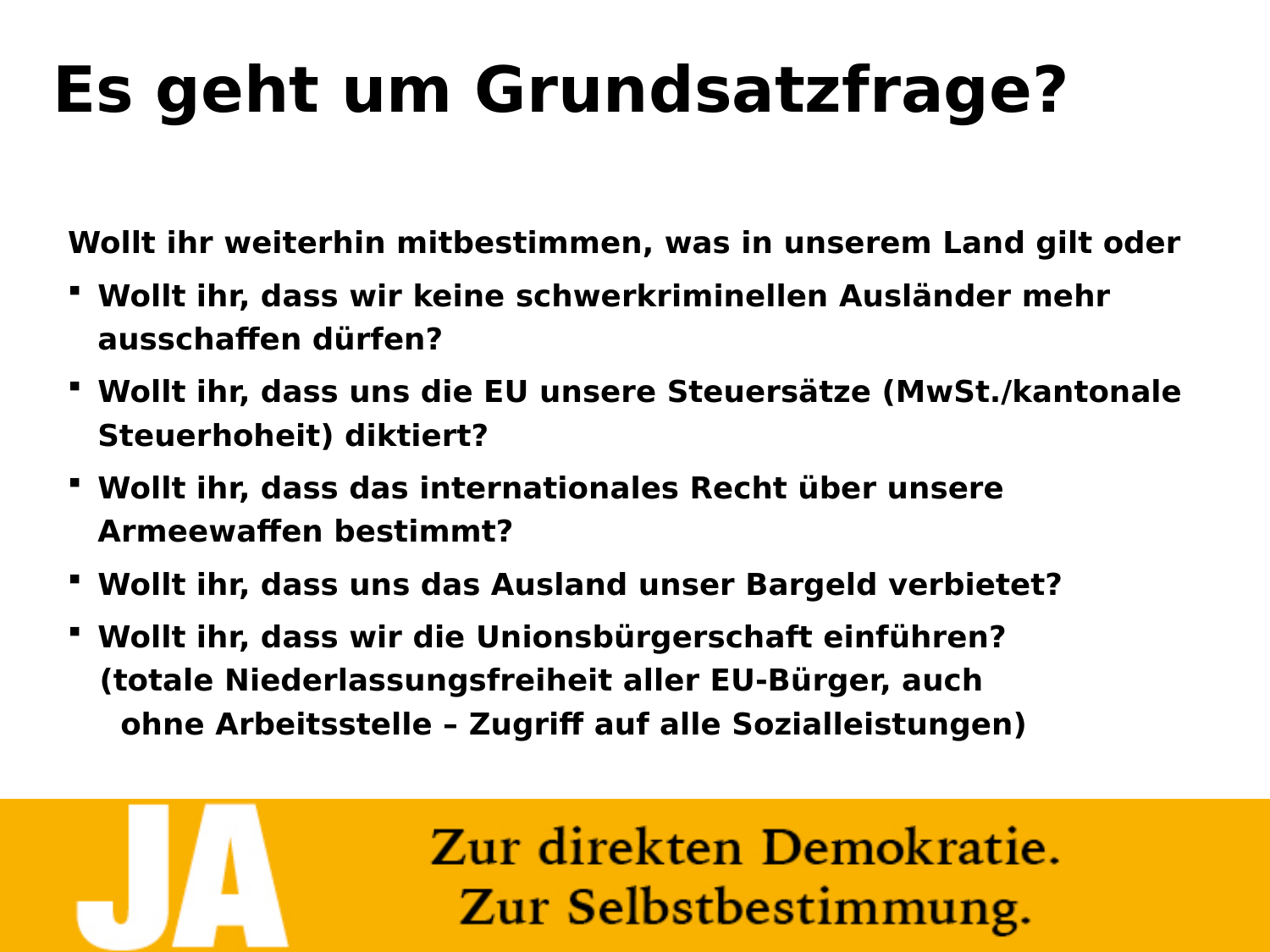

# Es geht um Grundsatzfrage?
Wollt ihr weiterhin mitbestimmen, was in unserem Land gilt oder
Wollt ihr, dass wir keine schwerkriminellen Ausländer mehr ausschaffen dürfen?
Wollt ihr, dass uns die EU unsere Steuersätze (MwSt./kantonale Steuerhoheit) diktiert?
Wollt ihr, dass das internationales Recht über unsere Armeewaffen bestimmt?
Wollt ihr, dass uns das Ausland unser Bargeld verbietet?
Wollt ihr, dass wir die Unionsbürgerschaft einführen?
   (totale Niederlassungsfreiheit aller EU-Bürger, auch
     ohne Arbeitsstelle – Zugriff auf alle Sozialleistungen)